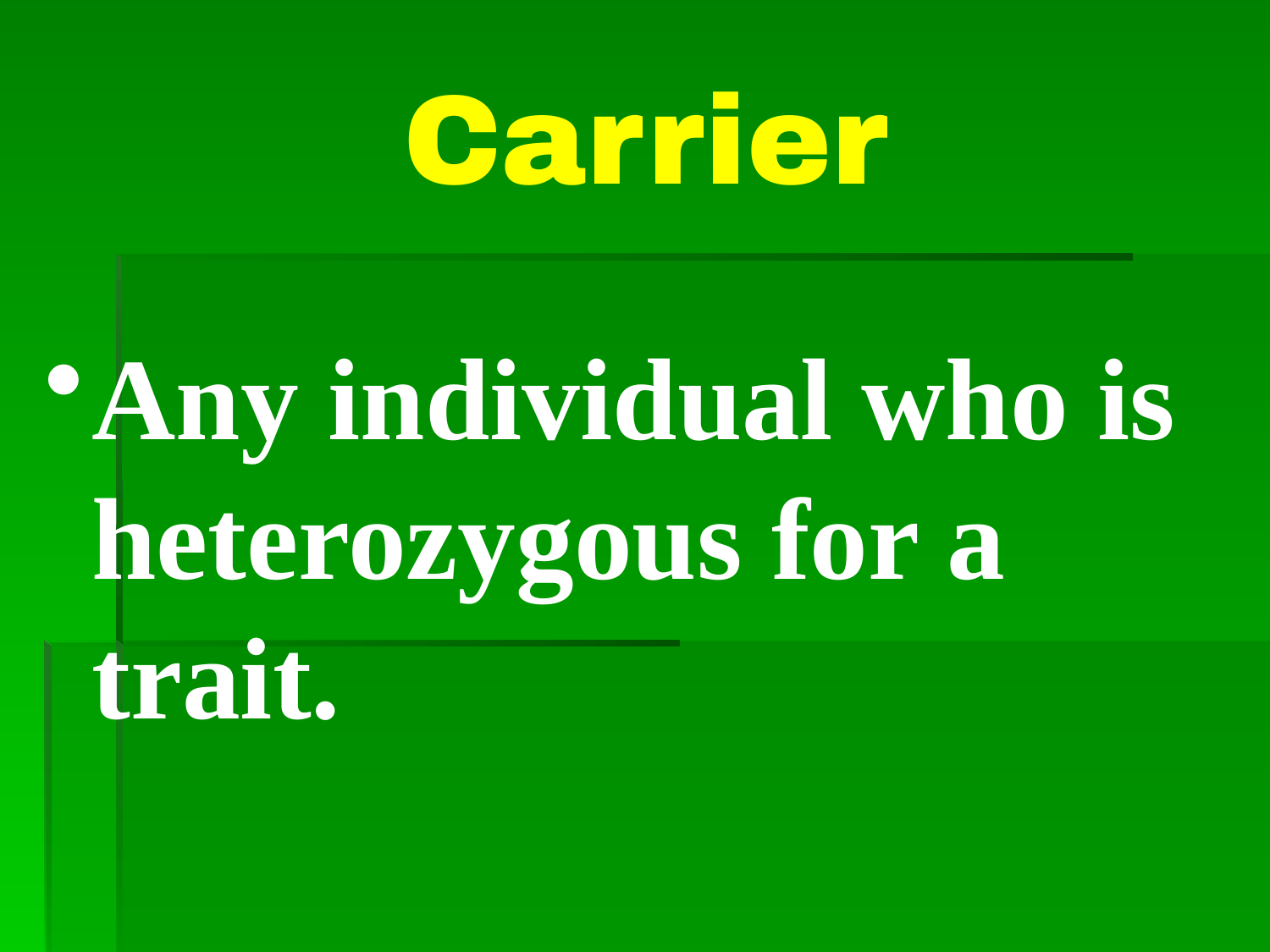

# Carrier
Any individual who is heterozygous for a trait.